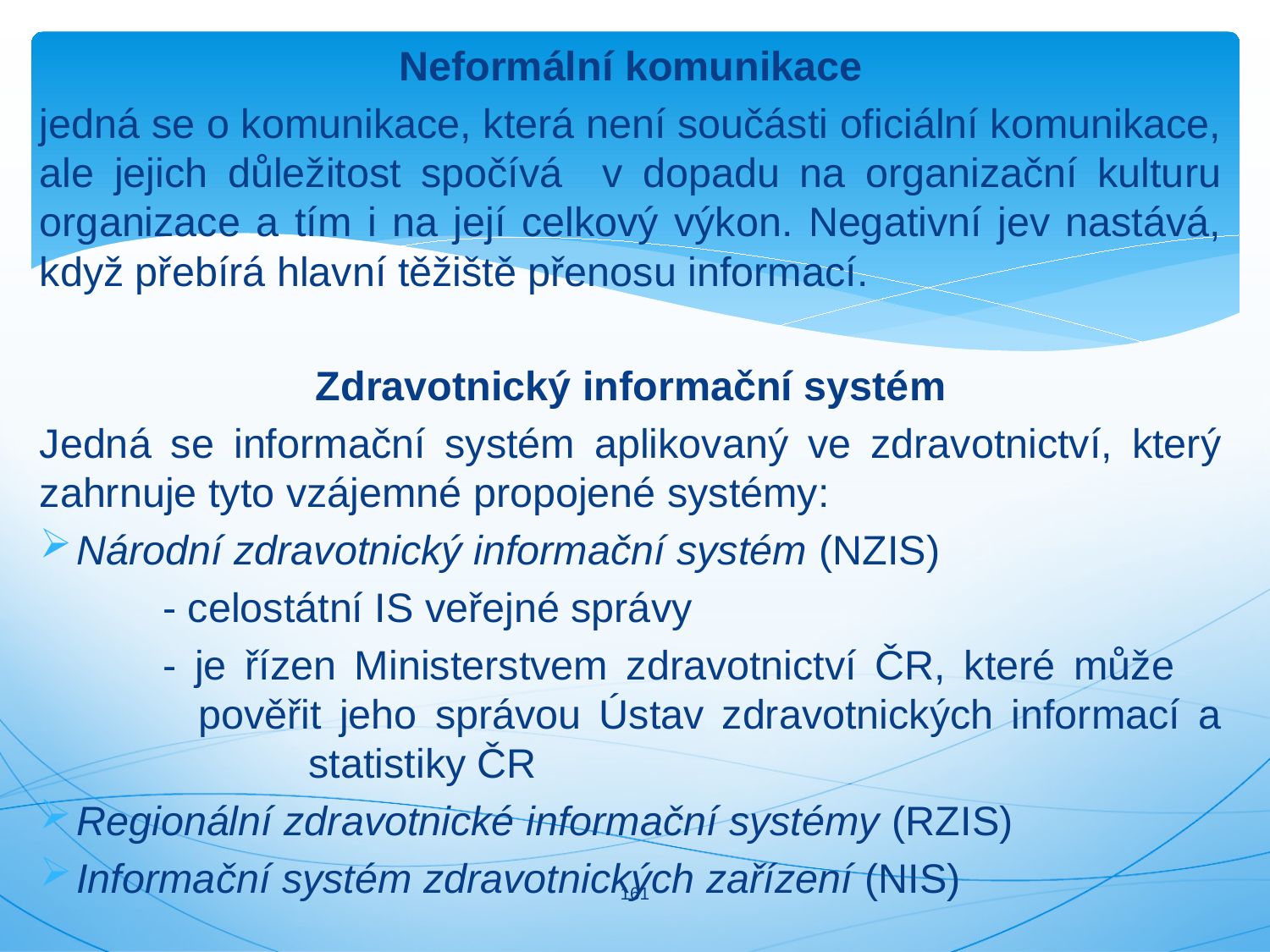

Neformální komunikace
jedná se o komunikace, která není součásti oficiální komunikace, ale jejich důležitost spočívá  v dopadu na organizační kulturu organizace a tím i na její celkový výkon. Negativní jev nastává, když přebírá hlavní těžiště přenosu informací.

Zdravotnický informační systém
Jedná se informační systém aplikovaný ve zdravotnictví, který zahrnuje tyto vzájemné propojené systémy:
Národní zdravotnický informační systém (NZIS)
	- celostátní IS veřejné správy
	- je řízen Ministerstvem zdravotnictví ČR, které může 	  	  pověřit jeho správou Ústav zdravotnických informací a 	 	  statistiky ČR
Regionální zdravotnické informační systémy (RZIS)
Informační systém zdravotnických zařízení (NIS)

#
161